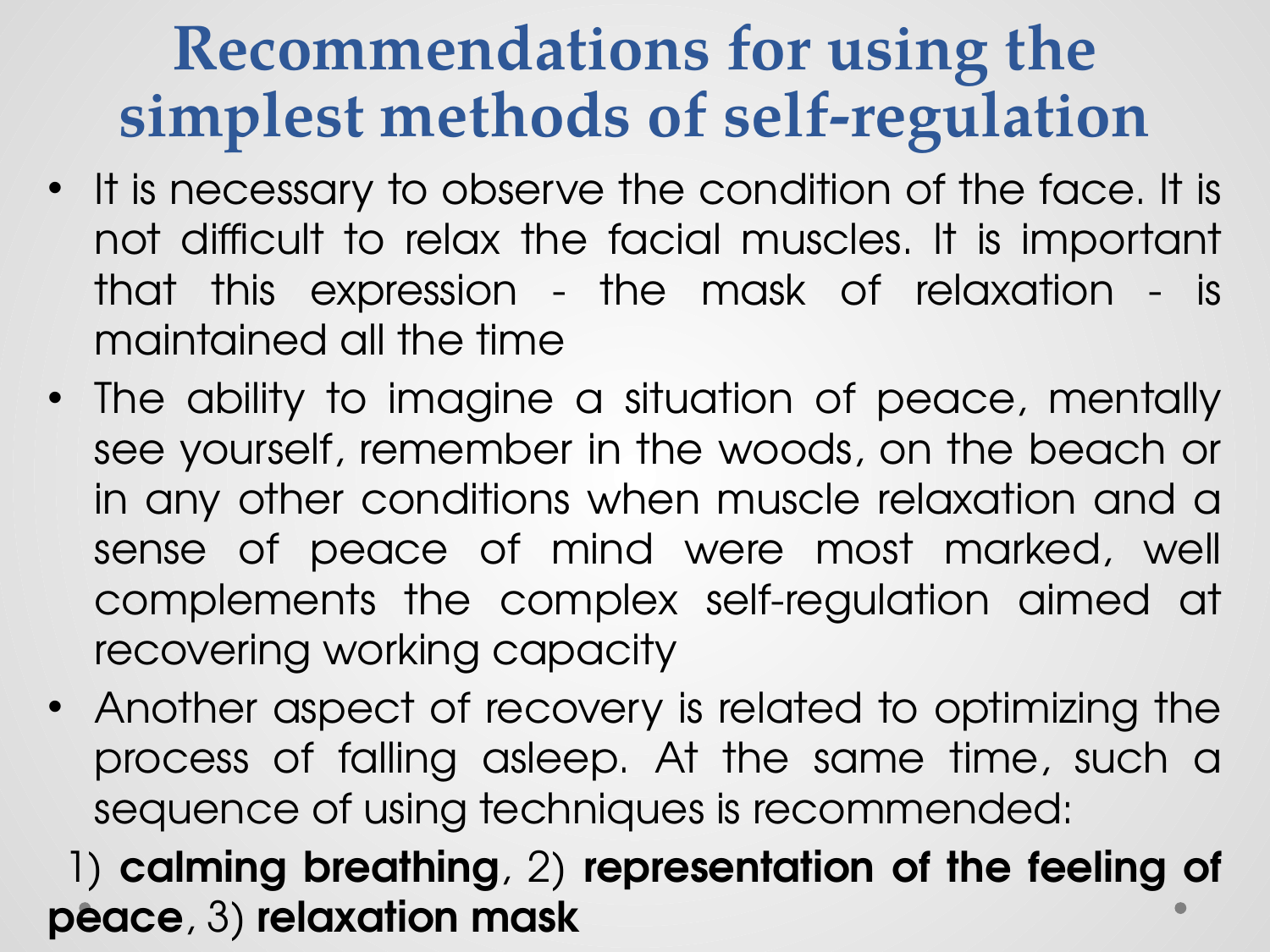

# Recommendations for using the simplest methods of self-regulation
It is necessary to observe the condition of the face. It is not difficult to relax the facial muscles. It is important that this expression - the mask of relaxation - is maintained all the time
The ability to imagine a situation of peace, mentally see yourself, remember in the woods, on the beach or in any other conditions when muscle relaxation and a sense of peace of mind were most marked, well complements the complex self-regulation aimed at recovering working capacity
Another aspect of recovery is related to optimizing the process of falling asleep. At the same time, such a sequence of using techniques is recommended:
 1) calming breathing, 2) representation of the feeling of peace, 3) relaxation mask